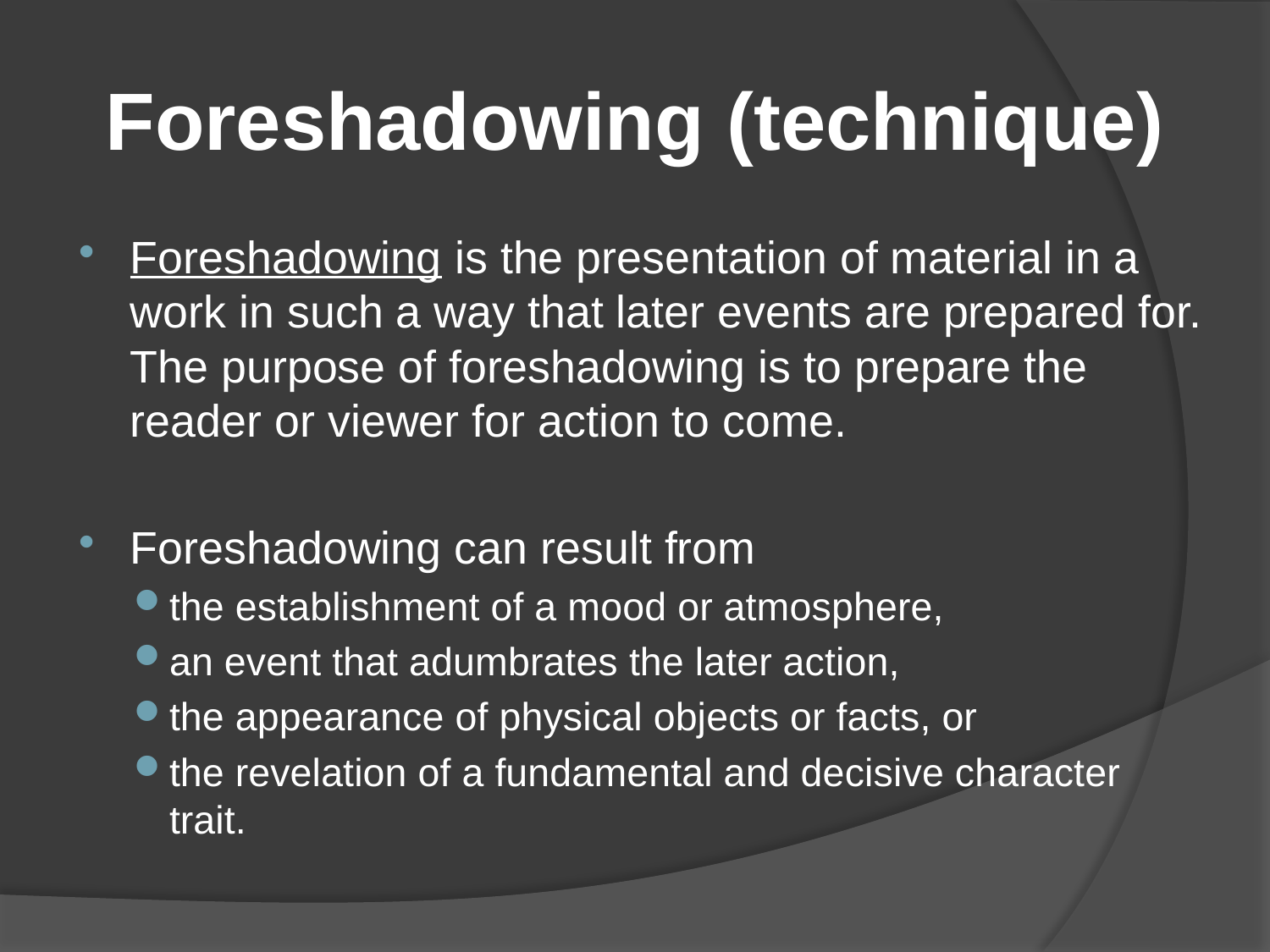

# Foreshadowing (technique)
Foreshadowing is the presentation of material in a work in such a way that later events are prepared for. The purpose of foreshadowing is to prepare the reader or viewer for action to come.

Foreshadowing can result from
the establishment of a mood or atmosphere,
an event that adumbrates the later action,
the appearance of physical objects or facts, or
the revelation of a fundamental and decisive character trait.